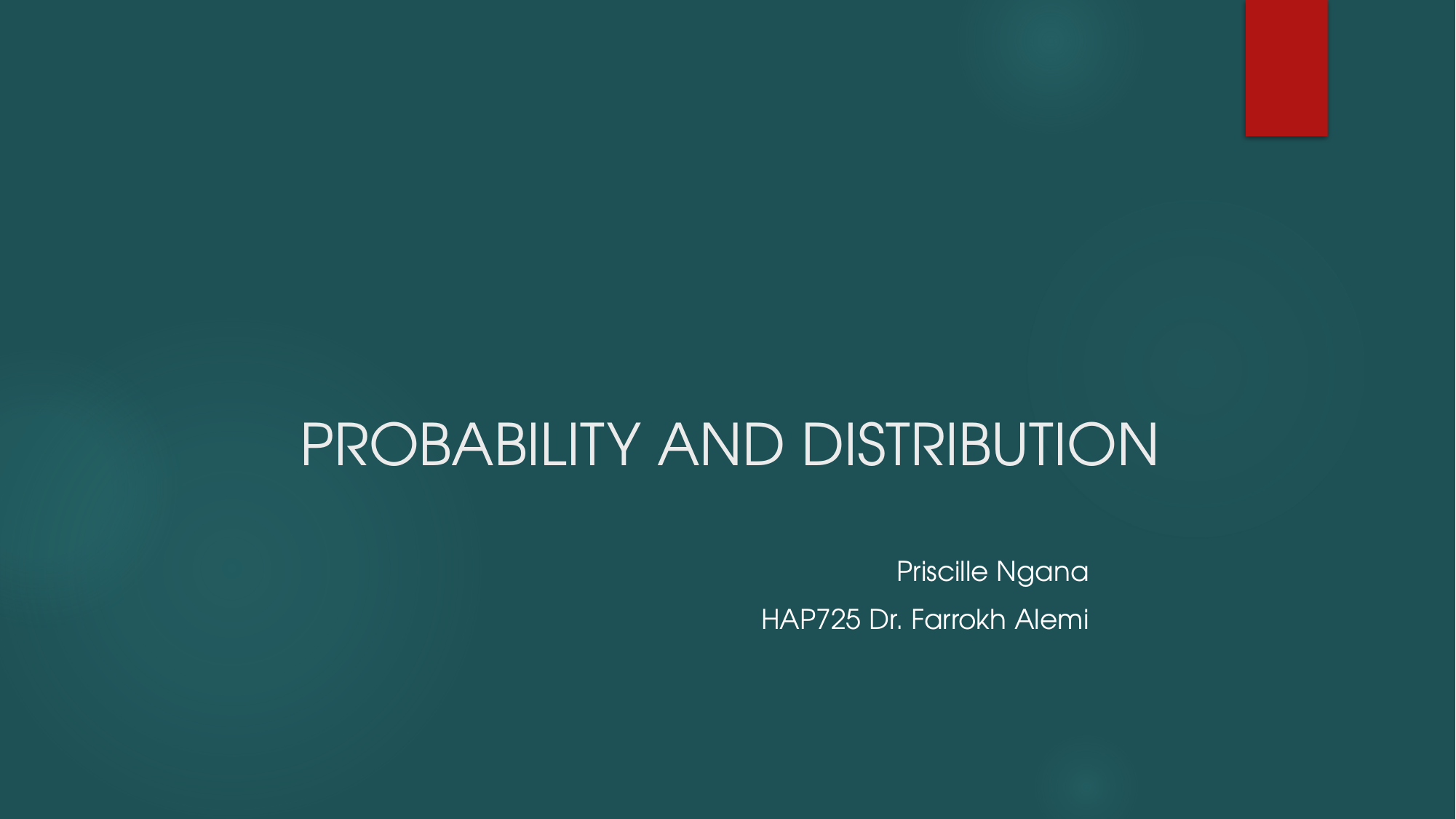

# PROBABILITY AND DISTRIBUTION
Priscille Ngana
HAP725 Dr. Farrokh Alemi